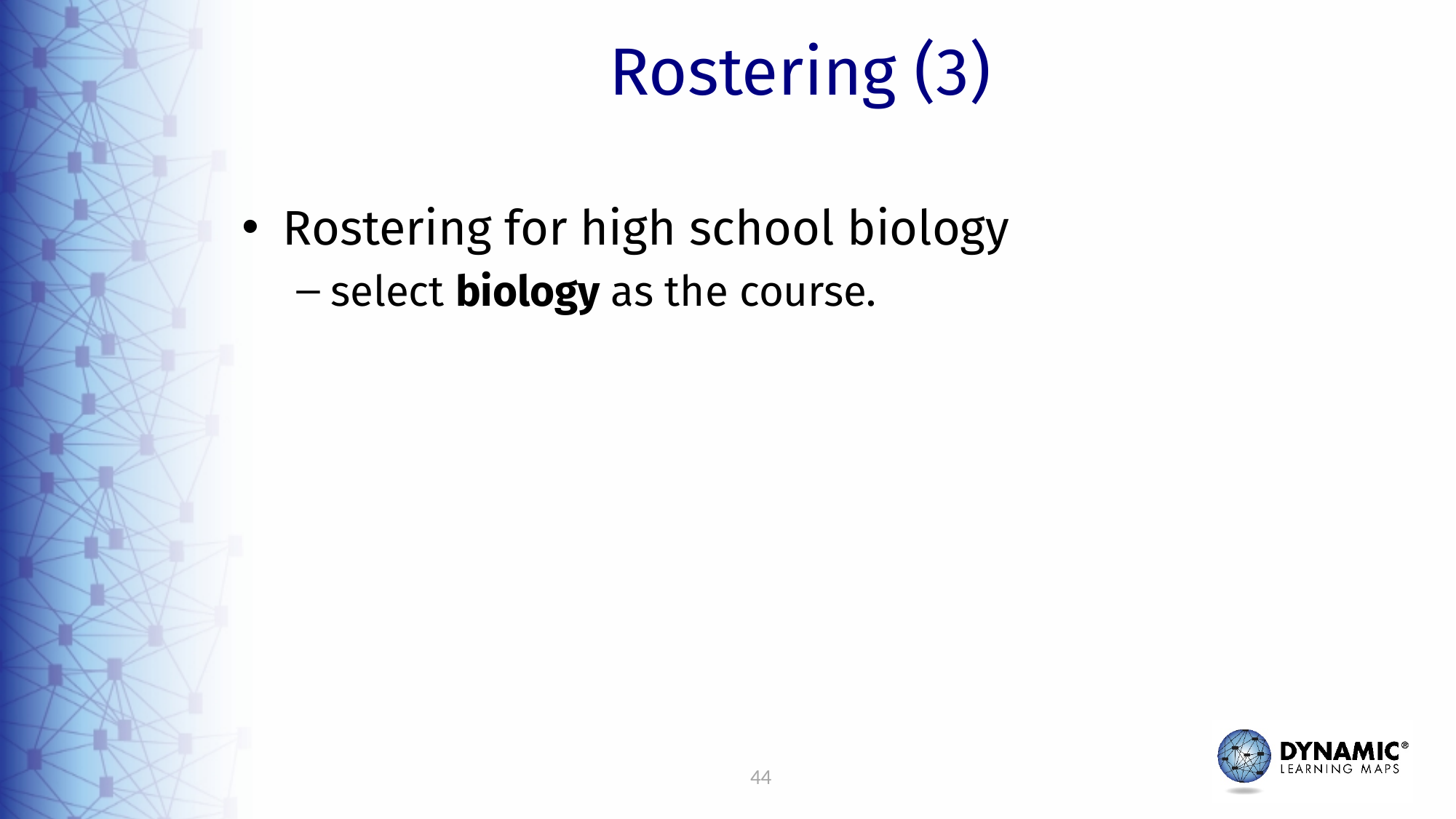

# Rostering (3)
Rostering for high school biology
select biology as the course.